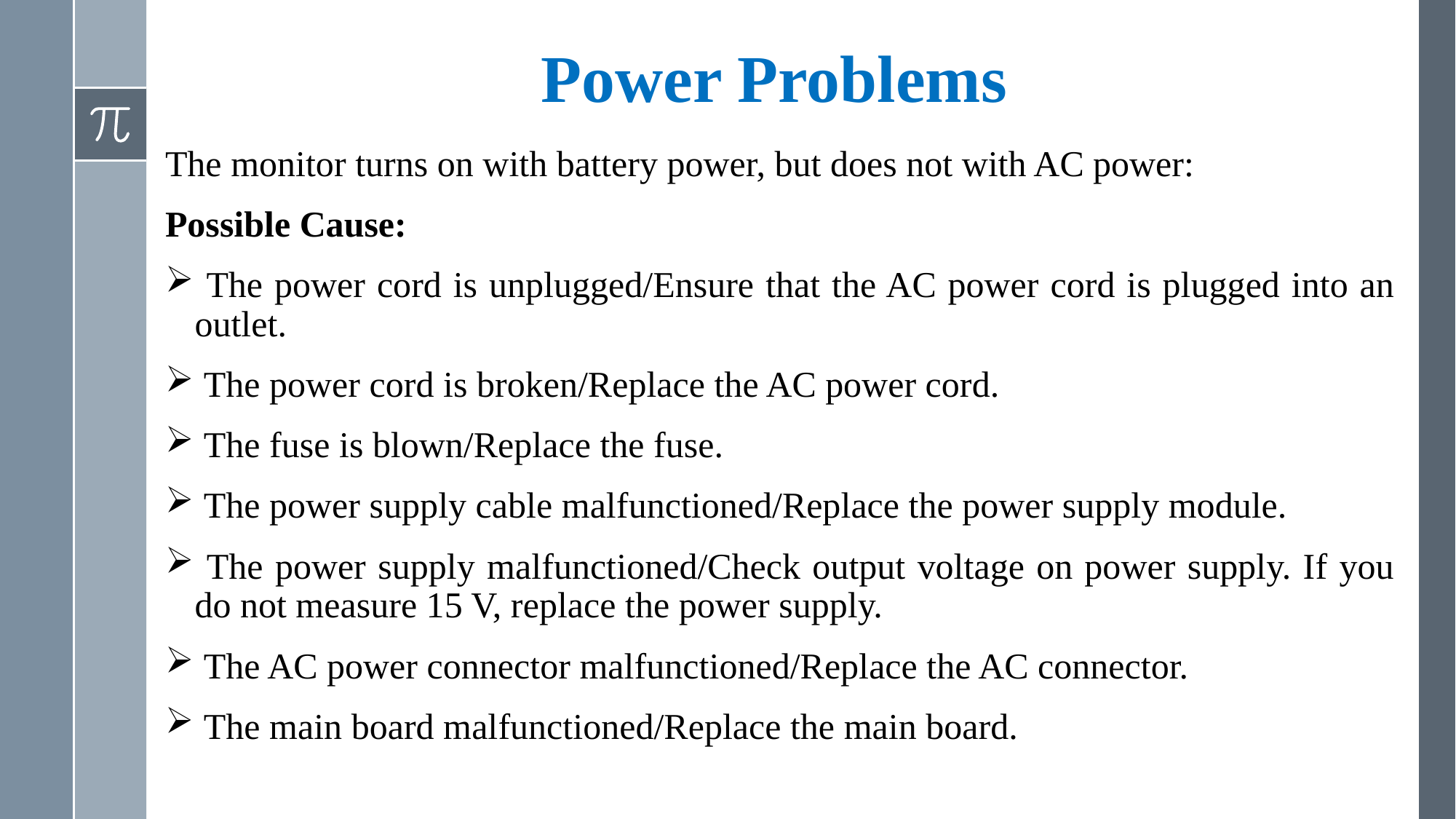

# Power Problems
The monitor turns on with battery power, but does not with AC power:
Possible Cause:
 The power cord is unplugged/Ensure that the AC power cord is plugged into an outlet.
 The power cord is broken/Replace the AC power cord.
 The fuse is blown/Replace the fuse.
 The power supply cable malfunctioned/Replace the power supply module.
 The power supply malfunctioned/Check output voltage on power supply. If you do not measure 15 V, replace the power supply.
 The AC power connector malfunctioned/Replace the AC connector.
 The main board malfunctioned/Replace the main board.